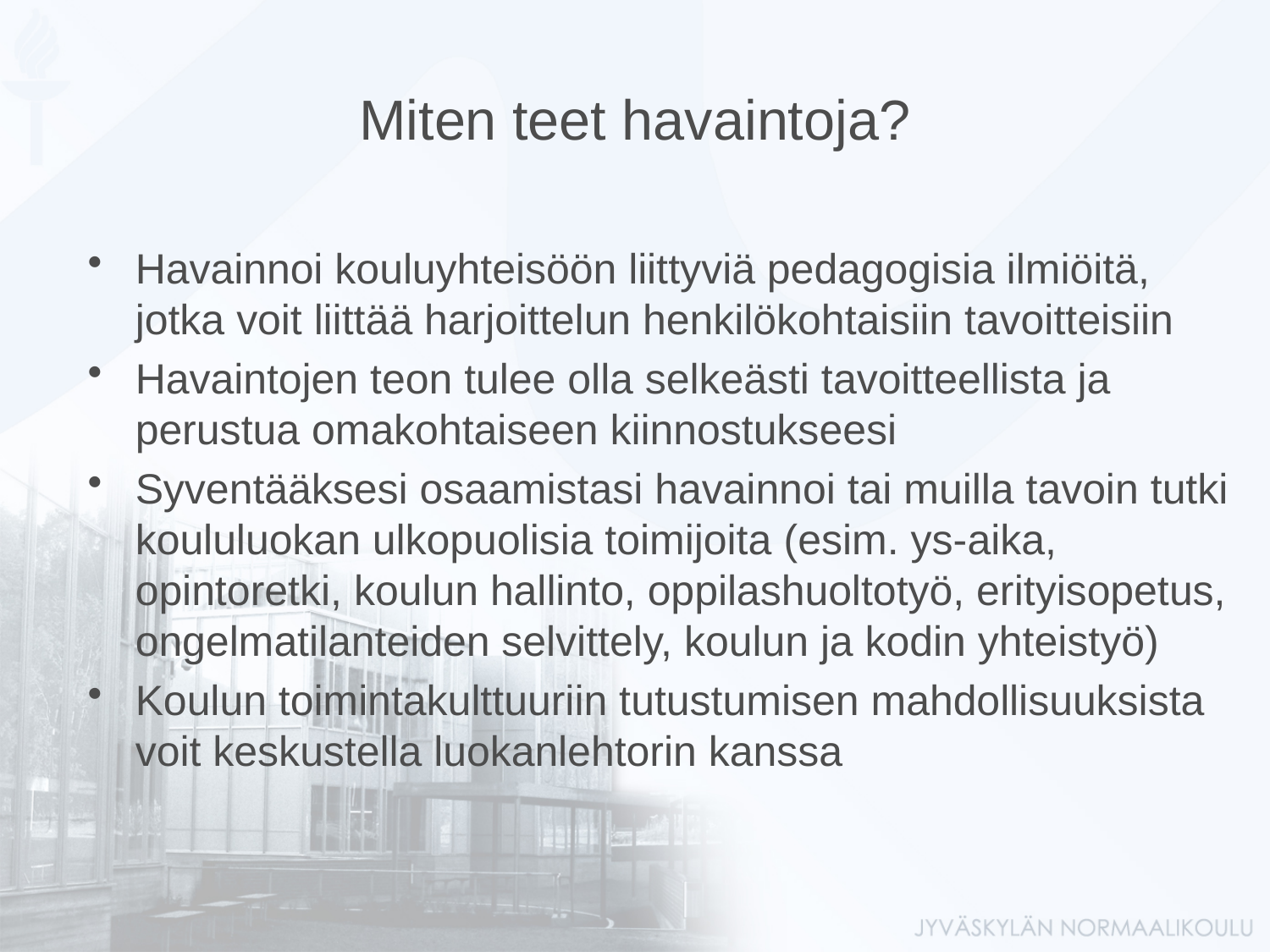

# Miten teet havaintoja?

Havainnoi kouluyhteisöön liittyviä pedagogisia ilmiöitä, jotka voit liittää harjoittelun henkilökohtaisiin tavoitteisiin
Havaintojen teon tulee olla selkeästi tavoitteellista ja perustua omakohtaiseen kiinnostukseesi
Syventääksesi osaamistasi havainnoi tai muilla tavoin tutki koululuokan ulkopuolisia toimijoita (esim. ys-aika, opintoretki, koulun hallinto, oppilashuoltotyö, erityisopetus, ongelmatilanteiden selvittely, koulun ja kodin yhteistyö)
Koulun toimintakulttuuriin tutustumisen mahdollisuuksista voit keskustella luokanlehtorin kanssa